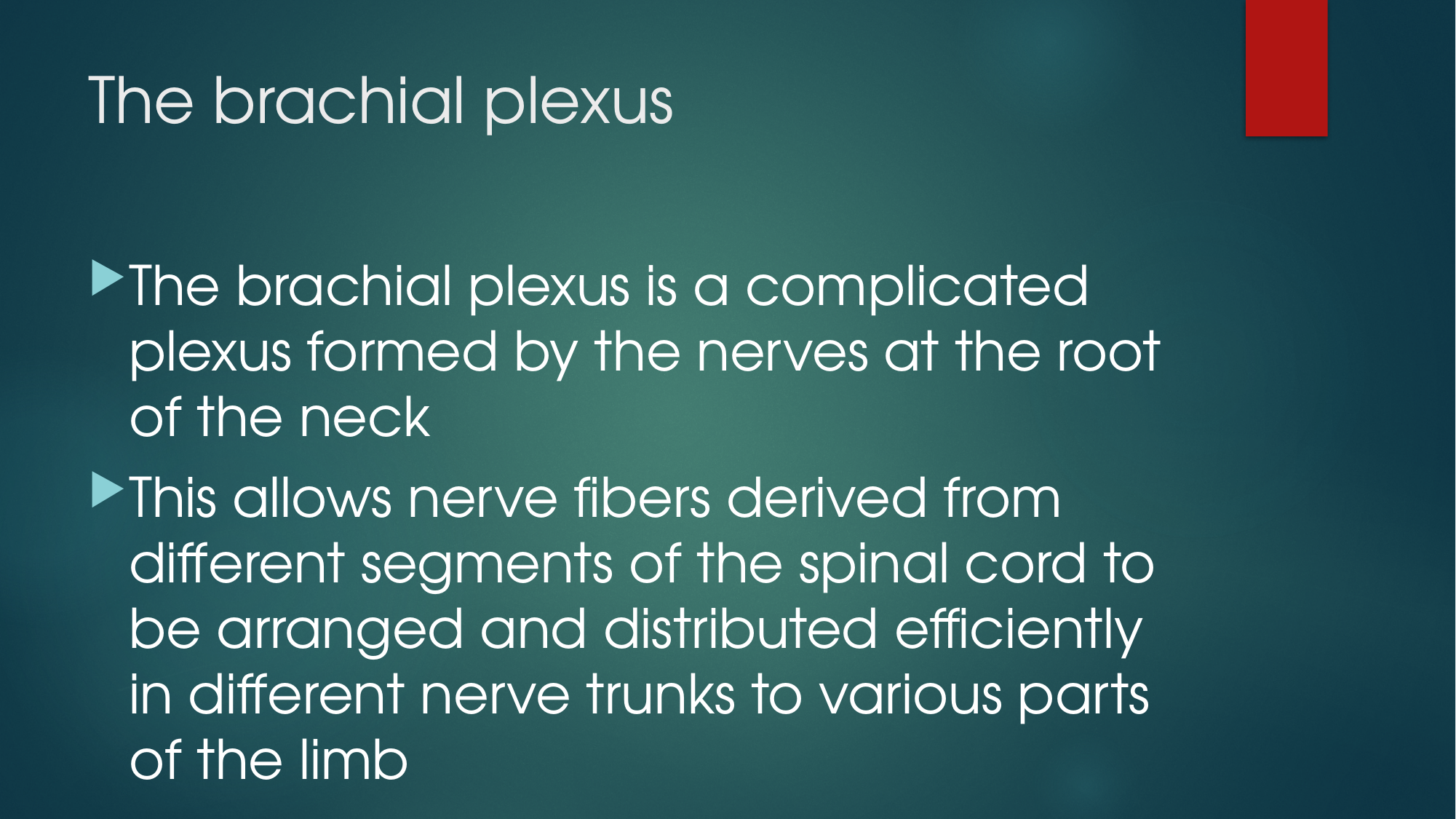

# The brachial plexus
The brachial plexus is a complicated plexus formed by the nerves at the root of the neck
This allows nerve fibers derived from different segments of the spinal cord to be arranged and distributed efficiently in different nerve trunks to various parts of the limb